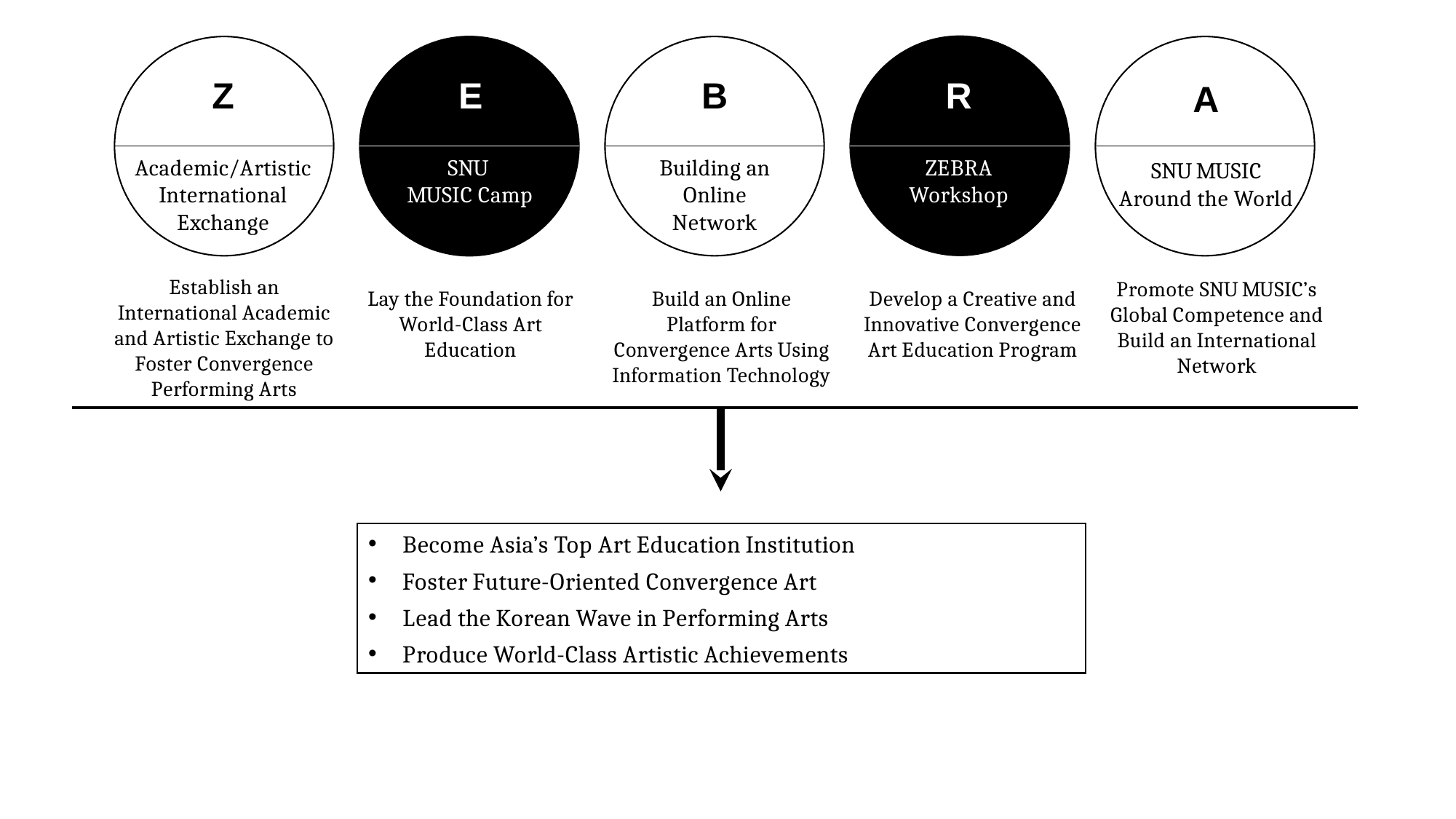

Z
E
B
R
A
Academic/Artistic
International
Exchange
SNU
MUSIC Camp
Building an
Online
Network
ZEBRA
Workshop
SNU MUSIC
Around the World
Establish an International Academic and Artistic Exchange to Foster Convergence Performing Arts
Promote SNU MUSIC’s Global Competence and Build an International Network
Lay the Foundation for World-Class Art Education
Build an Online Platform for Convergence Arts Using Information Technology
Develop a Creative and Innovative Convergence Art Education Program
Become Asia’s Top Art Education Institution
Foster Future-Oriented Convergence Art
Lead the Korean Wave in Performing Arts
Produce World-Class Artistic Achievements